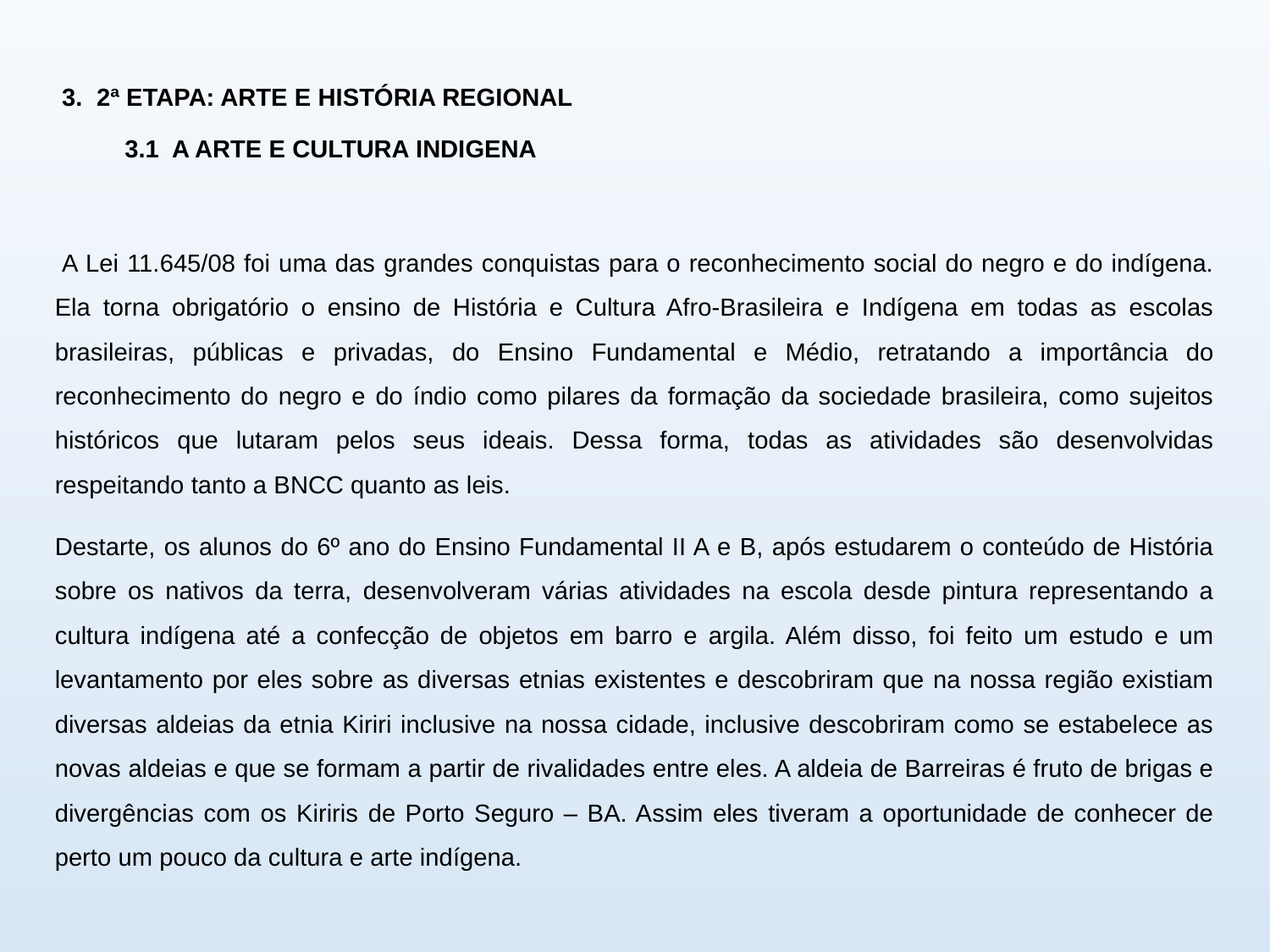

3.  2ª ETAPA: ARTE E HISTÓRIA REGIONAL
          3.1  A ARTE E CULTURA INDIGENA

 A Lei 11.645/08 foi uma das grandes conquistas para o reconhecimento social do negro e do indígena. Ela torna obrigatório o ensino de História e Cultura Afro-Brasileira e Indígena em todas as escolas brasileiras, públicas e privadas, do Ensino Fundamental e Médio, retratando a importância do reconhecimento do negro e do índio como pilares da formação da sociedade brasileira, como sujeitos históricos que lutaram pelos seus ideais. Dessa forma, todas as atividades são desenvolvidas respeitando tanto a BNCC quanto as leis.
Destarte, os alunos do 6º ano do Ensino Fundamental II A e B, após estudarem o conteúdo de História sobre os nativos da terra, desenvolveram várias atividades na escola desde pintura representando a cultura indígena até a confecção de objetos em barro e argila. Além disso, foi feito um estudo e um levantamento por eles sobre as diversas etnias existentes e descobriram que na nossa região existiam diversas aldeias da etnia Kiriri inclusive na nossa cidade, inclusive descobriram como se estabelece as novas aldeias e que se formam a partir de rivalidades entre eles. A aldeia de Barreiras é fruto de brigas e divergências com os Kiriris de Porto Seguro – BA. Assim eles tiveram a oportunidade de conhecer de perto um pouco da cultura e arte indígena.